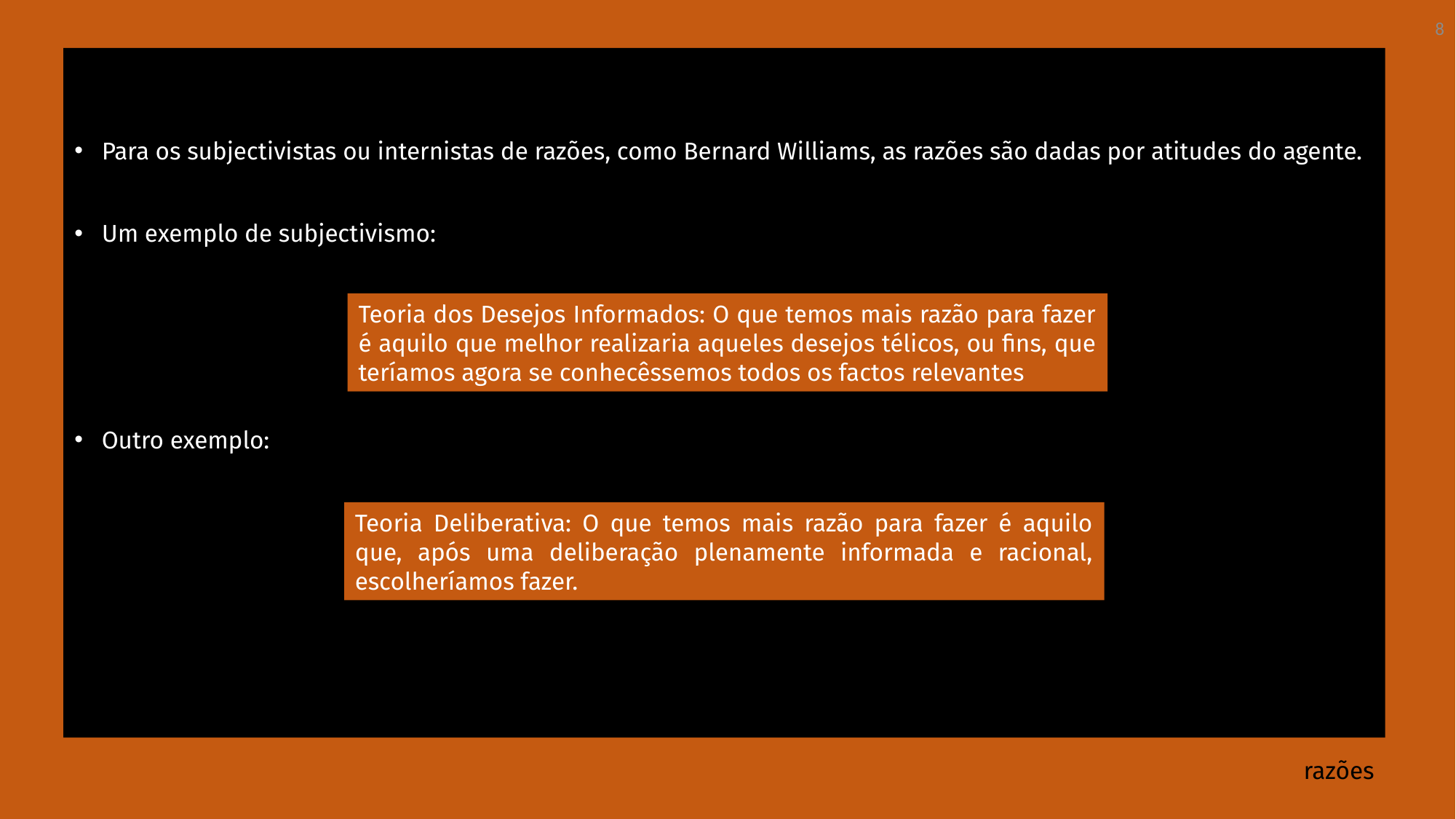

8

Para os subjectivistas ou internistas de razões, como Bernard Williams, as razões são dadas por atitudes do agente.

Um exemplo de subjectivismo:

Outro exemplo:
Teoria dos Desejos Informados: O que temos mais razão para fazer é aquilo que melhor realizaria aqueles desejos télicos, ou fins, que teríamos agora se conhecêssemos todos os factos relevantes
Teoria Deliberativa: O que temos mais razão para fazer é aquilo que, após uma deliberação plenamente informada e racional, escolheríamos fazer.
# razões